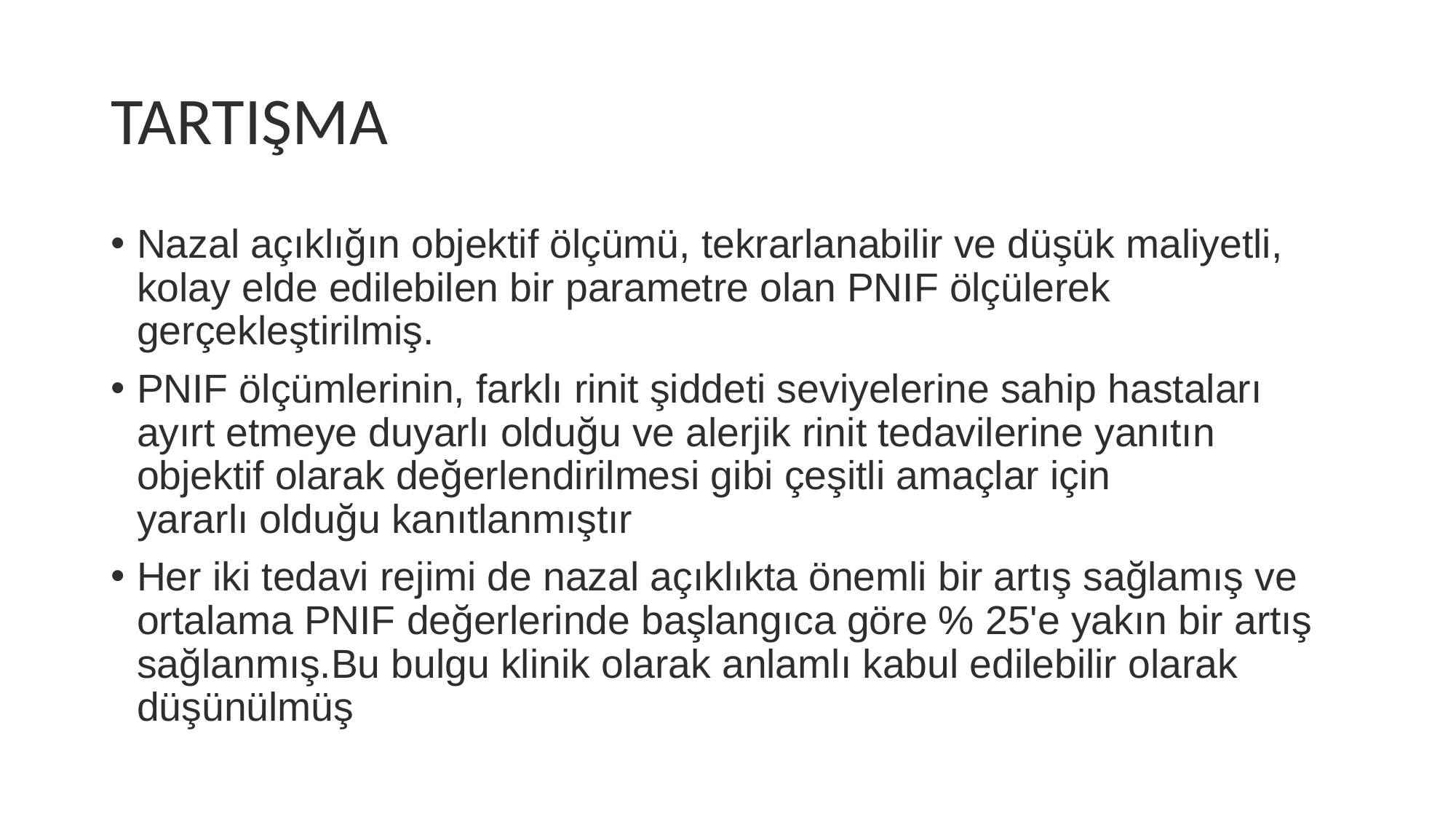

# TARTIŞMA
Nazal açıklığın objektif ölçümü, tekrarlanabilir ve düşük maliyetli, kolay elde edilebilen bir parametre olan PNIF ölçülerek gerçekleştirilmiş.
PNIF ölçümlerinin, farklı rinit şiddeti seviyelerine sahip hastaları ayırt etmeye duyarlı olduğu ve alerjik rinit tedavilerine yanıtın objektif olarak değerlendirilmesi gibi çeşitli amaçlar için yararlı olduğu kanıtlanmıştır
Her iki tedavi rejimi de nazal açıklıkta önemli bir artış sağlamış ve ortalama PNIF değerlerinde başlangıca göre % 25'e yakın bir artış sağlanmış.Bu bulgu klinik olarak anlamlı kabul edilebilir olarak düşünülmüş